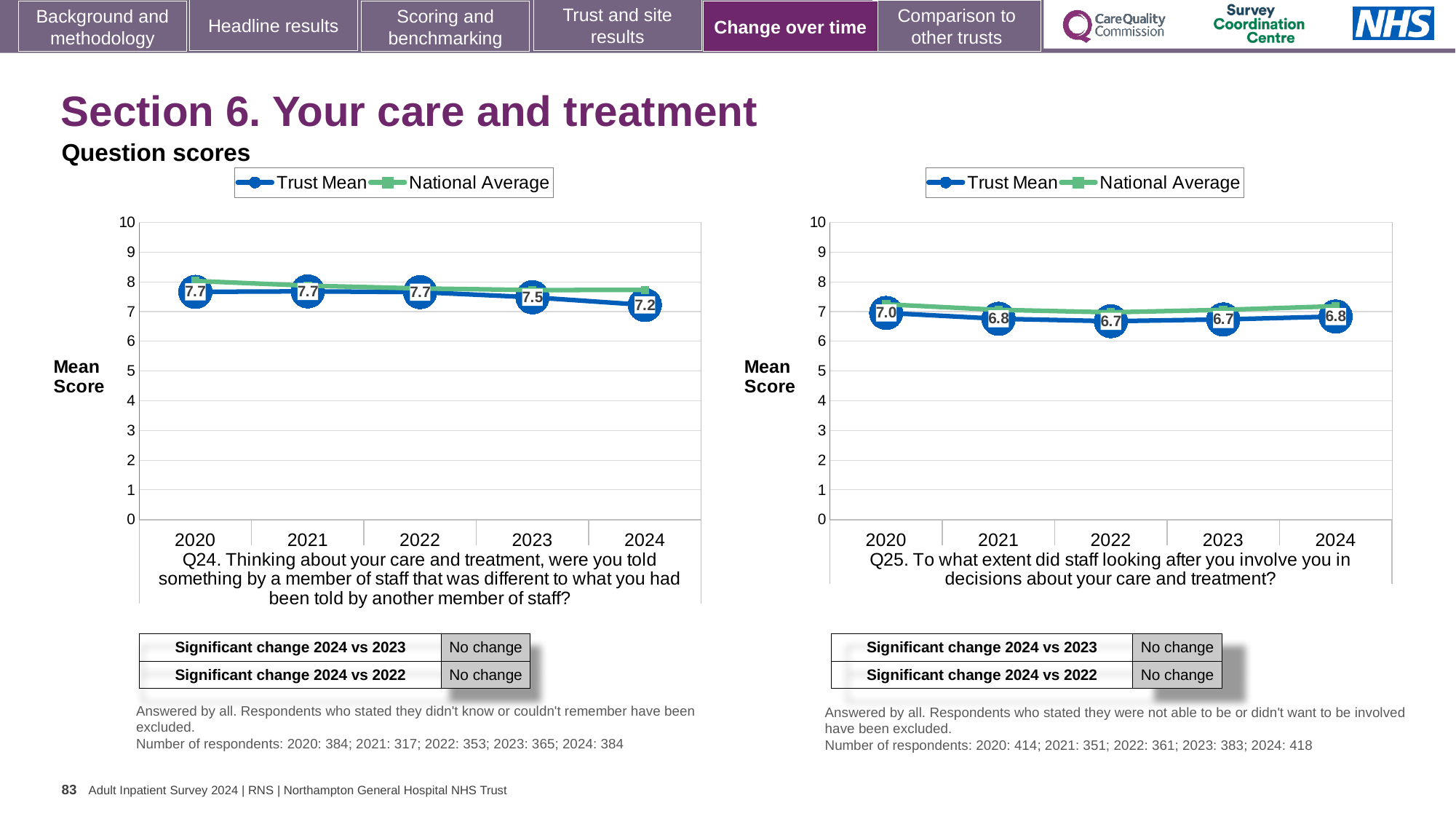

# Section 6. Your care and treatment
Question scores

### Chart

| Category | Trust Mean | National Average |
|---|---|---|
| 2020 | 7.665133176412191 | 8.03054772289512 |
| 2021 | 7.681930547367579 | 7.87437764327684 |
| 2022 | 7.656052778420545 | 7.780435640365725 |
| 2023 | 7.482529801046239 | 7.724925785579392 |
| 2024 | 7.22494143500225 | 7.730004280124795 |

### Chart

| Category | Trust Mean | National Average |
|---|---|---|
| 2020 | 6.956280636848283 | 7.244243781562832 |
| 2021 | 6.758568408891473 | 7.059332723271941 |
| 2022 | 6.677914547520751 | 6.977582583845865 |
| 2023 | 6.736488009461307 | 7.059378822198569 |
| 2024 | 6.835630139046733 | 7.18315778211899 |
| Significant change 2024 vs 2023 | No change |
| --- | --- |
| Significant change 2024 vs 2022 | No change |
| Significant change 2024 vs 2023 | No change |
| --- | --- |
| Significant change 2024 vs 2022 | No change |
Answered by all. Respondents who stated they didn't know or couldn't remember have been excluded.
Number of respondents: 2020: 384; 2021: 317; 2022: 353; 2023: 365; 2024: 384
Answered by all. Respondents who stated they were not able to be or didn't want to be involved have been excluded.
Number of respondents: 2020: 414; 2021: 351; 2022: 361; 2023: 383; 2024: 418

83